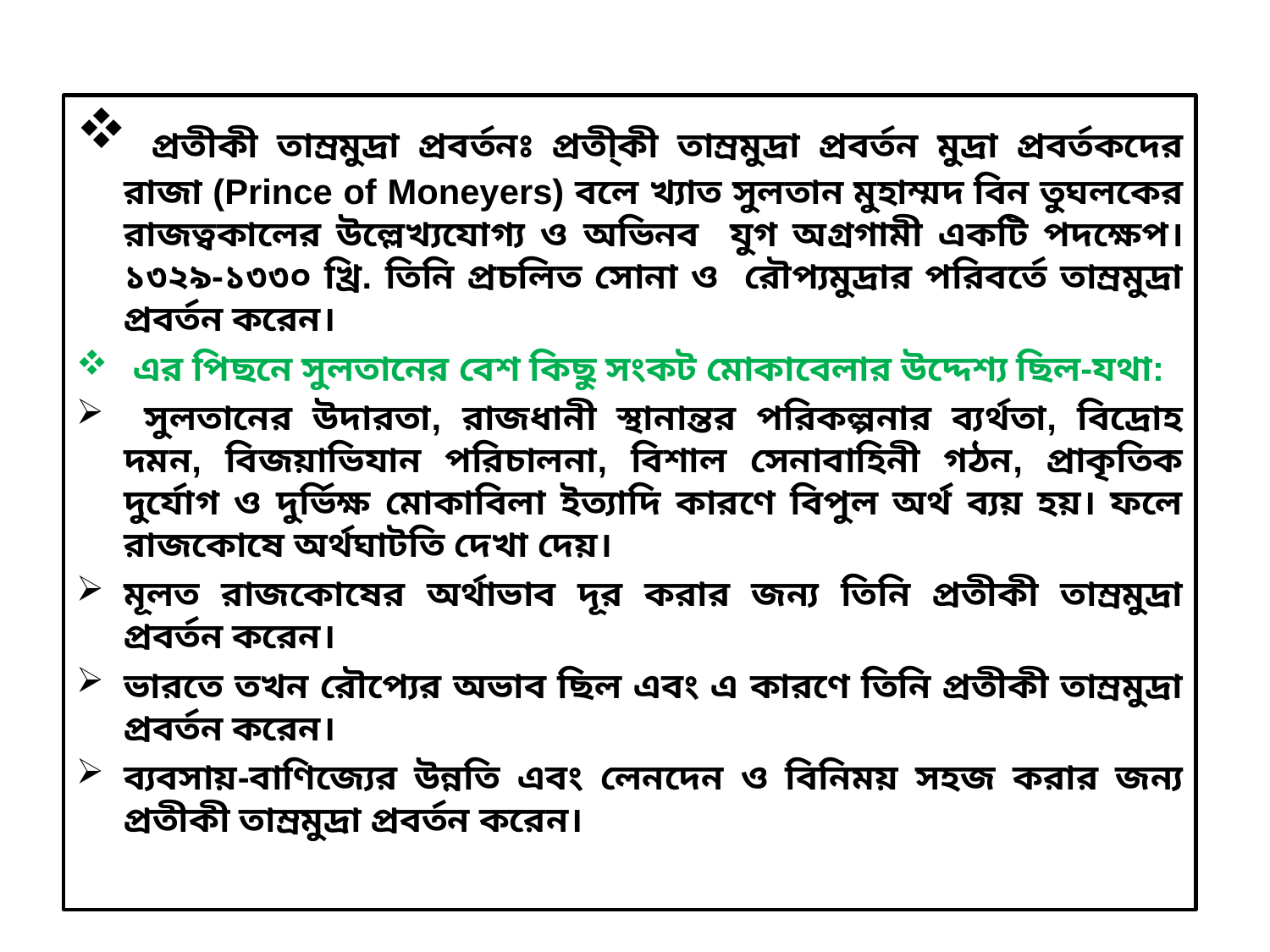

# ক
 প্রতীকী তাম্রমুদ্রা প্রবর্তনঃ প্রতী্কী তাম্রমুদ্রা প্রবর্তন মুদ্রা প্রবর্তকদের রাজা (Prince of Moneyers) বলে খ্যাত সুলতান মুহাম্মদ বিন তুঘলকের রাজত্বকালের উল্লেখ্যযোগ্য ও অভিনব  যুগ অগ্রগামী একটি পদক্ষেপ। ১৩২৯-১৩৩০ খ্রি. তিনি প্রচলিত সোনা ও  রৌপ্যমুদ্রার পরিবর্তে তাম্রমুদ্রা প্রবর্তন করেন।
 এর পিছনে সুলতানের বেশ কিছু সংকট মোকাবেলার উদ্দেশ্য ছিল-যথা:
 সুলতানের উদারতা, রাজধানী স্থানান্তর পরিকল্পনার ব্যর্থতা, বিদ্রোহ দমন, বিজয়াভিযান পরিচালনা, বিশাল সেনাবাহিনী গঠন, প্রাকৃতিক দুর্যোগ ও দুর্ভিক্ষ মোকাবিলা ইত্যাদি কারণে বিপুল অর্থ ব্যয় হয়। ফলে রাজকোষে অর্থঘাটতি দেখা দেয়।
মূলত রাজকোষের অর্থাভাব দূর করার জন্য তিনি প্রতীকী তাম্রমুদ্রা প্রবর্তন করেন।
ভারতে তখন রৌপ্যের অভাব ছিল এবং এ কারণে তিনি প্রতীকী তাম্রমুদ্রা প্রবর্তন করেন।
ব্যবসায়-বাণিজ্যের উন্নতি এবং লেনদেন ও বিনিময় সহজ করার জন্য প্রতীকী তাম্রমুদ্রা প্রবর্তন করেন।